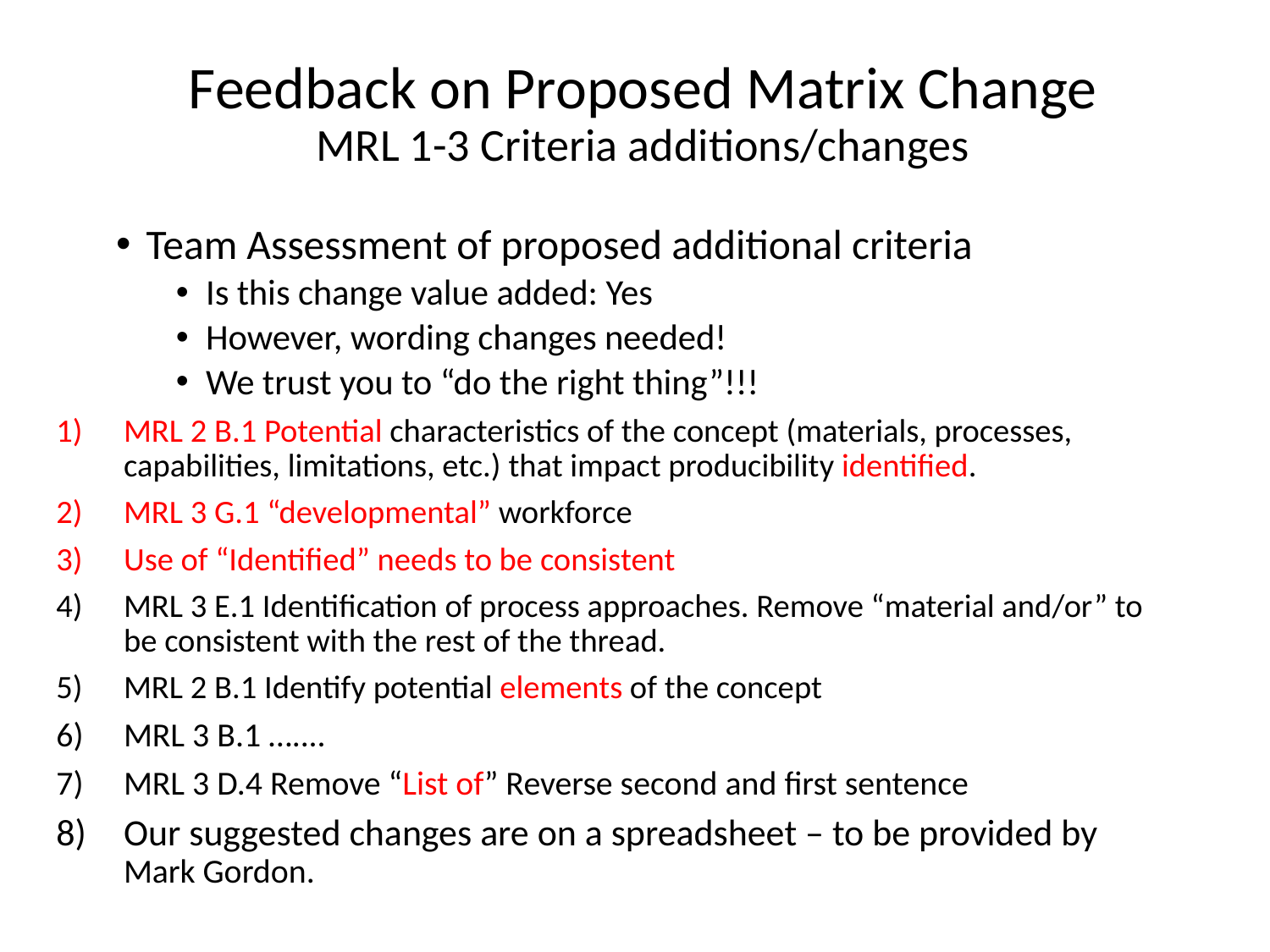

# Feedback on Proposed Matrix Change MRL 1-3 Criteria additions/changes

Team Assessment of proposed additional criteria
Is this change value added: Yes
However, wording changes needed!
We trust you to “do the right thing”!!!
MRL 2 B.1 Potential characteristics of the concept (materials, processes, capabilities, limitations, etc.) that impact producibility identified.
MRL 3 G.1 “developmental” workforce
Use of “Identified” needs to be consistent
MRL 3 E.1 Identification of process approaches. Remove “material and/or” to be consistent with the rest of the thread.
MRL 2 B.1 Identify potential elements of the concept
MRL 3 B.1 …....
MRL 3 D.4 Remove “List of” Reverse second and first sentence
Our suggested changes are on a spreadsheet – to be provided by Mark Gordon.